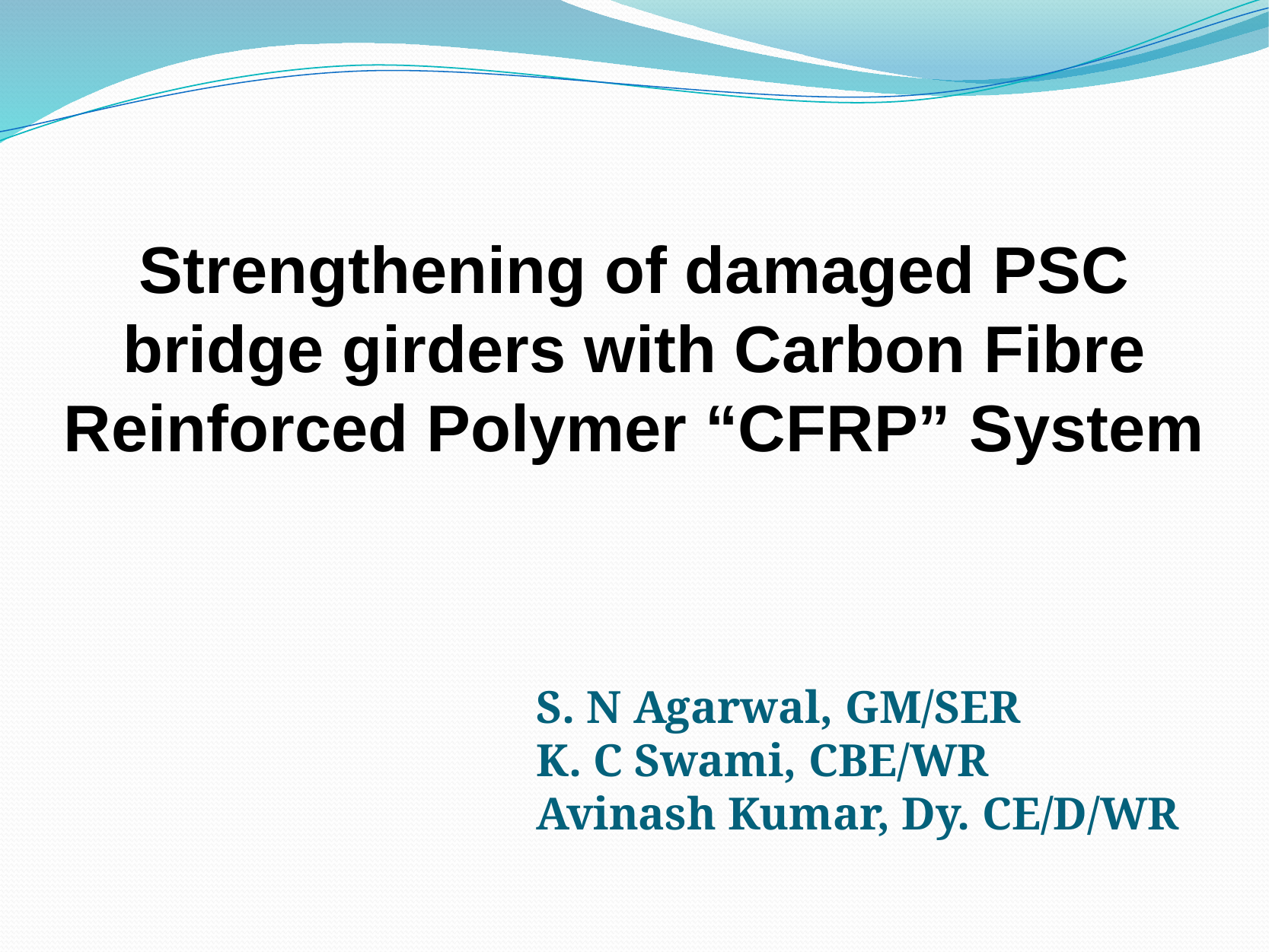

# Strengthening of damaged PSC bridge girders with Carbon Fibre Reinforced Polymer “CFRP” System
S. N Agarwal, GM/SER
K. C Swami, CBE/WR
Avinash Kumar, Dy. CE/D/WR